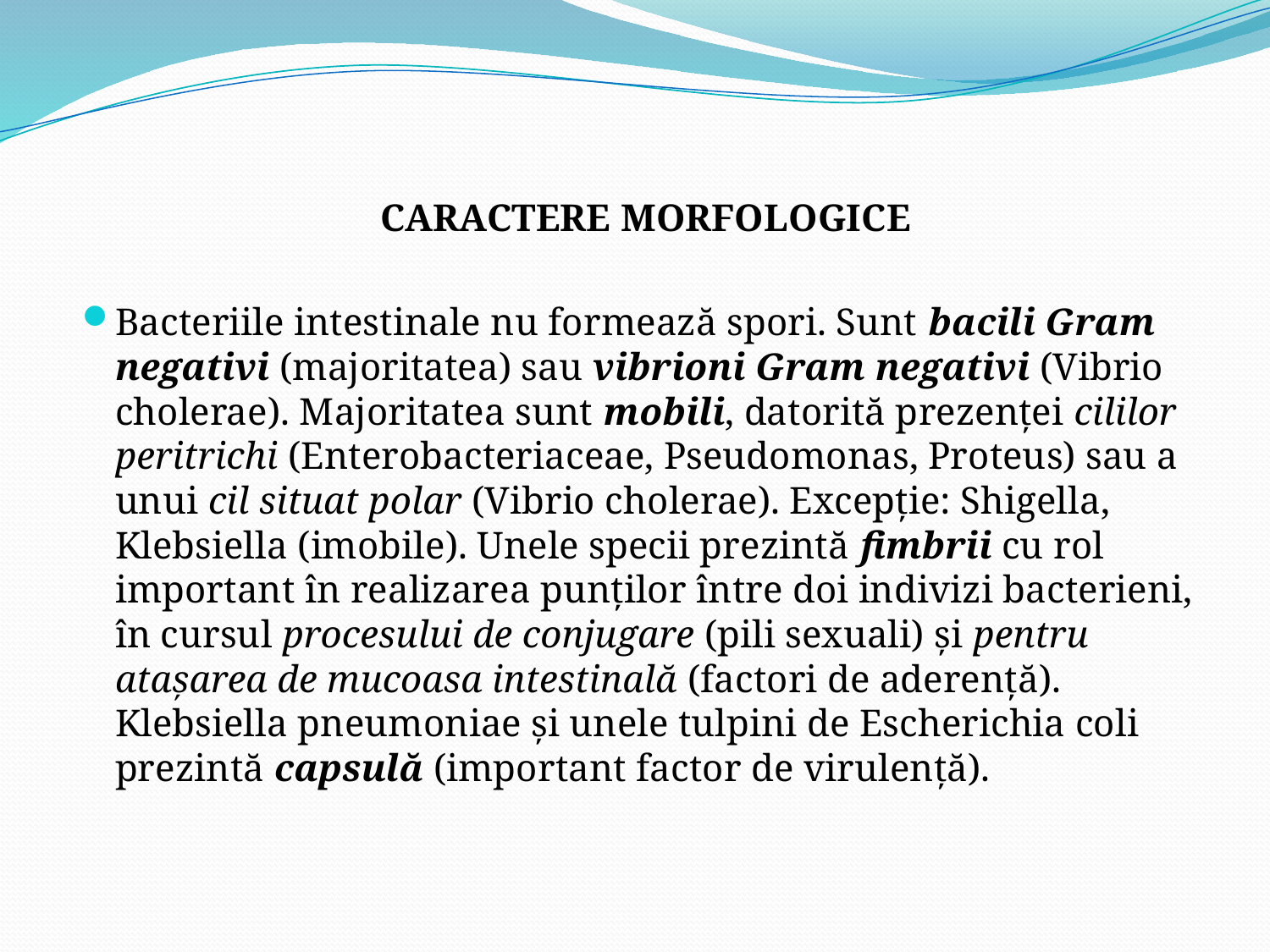

CARACTERE MORFOLOGICE

Bacteriile intestinale nu formează spori. Sunt bacili Gram negativi (majoritatea) sau vibrioni Gram negativi (Vibrio cholerae). Majoritatea sunt mobili, datorită prezenţei cililor peritrichi (Enterobacteriaceae, Pseudomonas, Proteus) sau a unui cil situat polar (Vibrio cholerae). Excepţie: Shigella, Klebsiella (imobile). Unele specii prezintă fimbrii cu rol important în realizarea punţilor între doi indivizi bacterieni, în cursul procesului de conjugare (pili sexuali) şi pentru ataşarea de mucoasa intestinală (factori de aderenţă). Klebsiella pneumoniae şi unele tulpini de Escherichia coli prezintă capsulă (important factor de virulenţă).